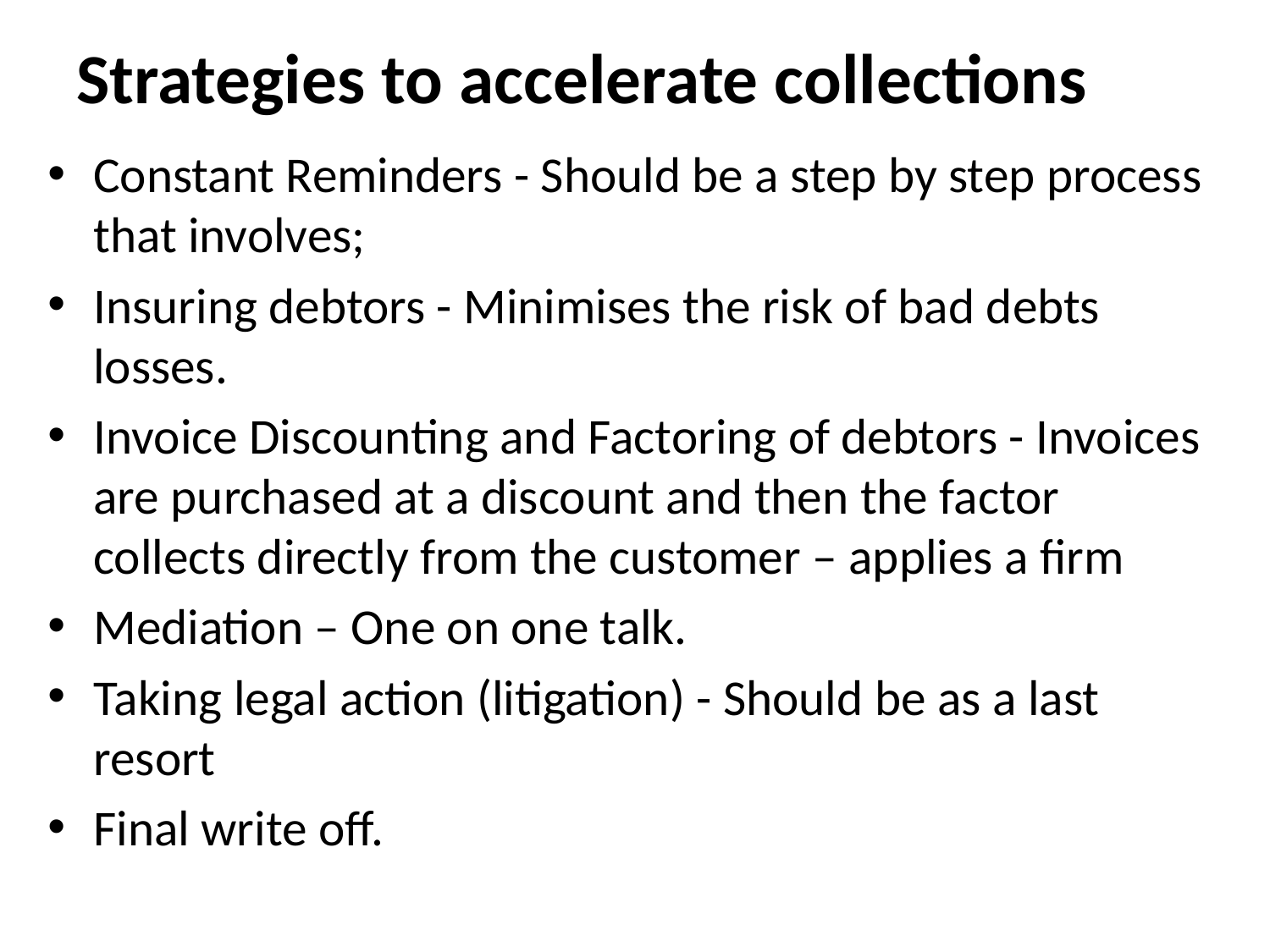

# Strategies to accelerate collections
Constant Reminders - Should be a step by step process that involves;
Insuring debtors - Minimises the risk of bad debts losses.
Invoice Discounting and Factoring of debtors - Invoices are purchased at a discount and then the factor collects directly from the customer – applies a firm
Mediation – One on one talk.
Taking legal action (litigation) - Should be as a last resort
Final write off.